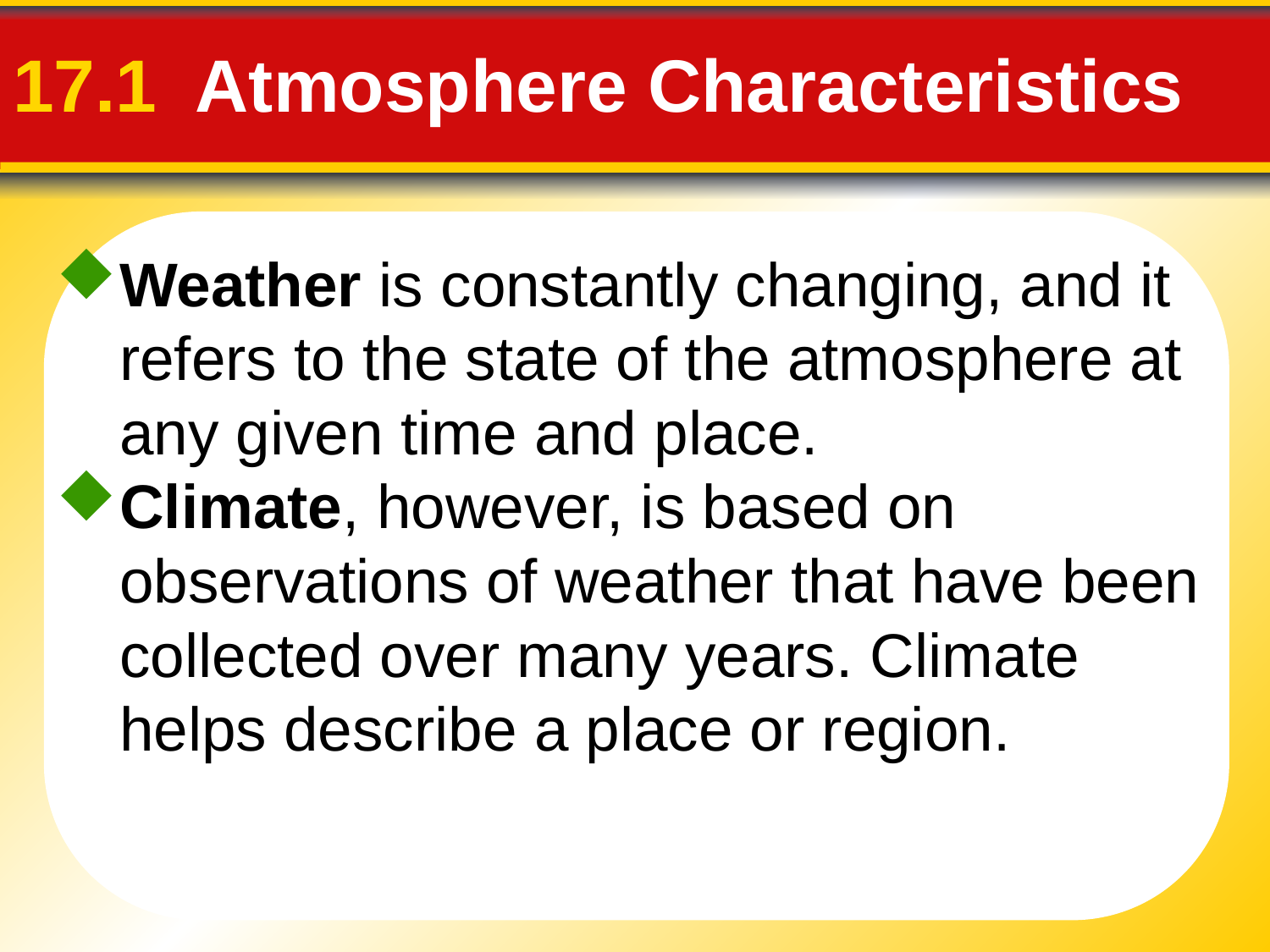

# 17.1  Atmosphere Characteristics
Weather is constantly changing, and it refers to the state of the atmosphere at any given time and place.
Climate, however, is based on observations of weather that have been collected over many years. Climate helps describe a place or region.